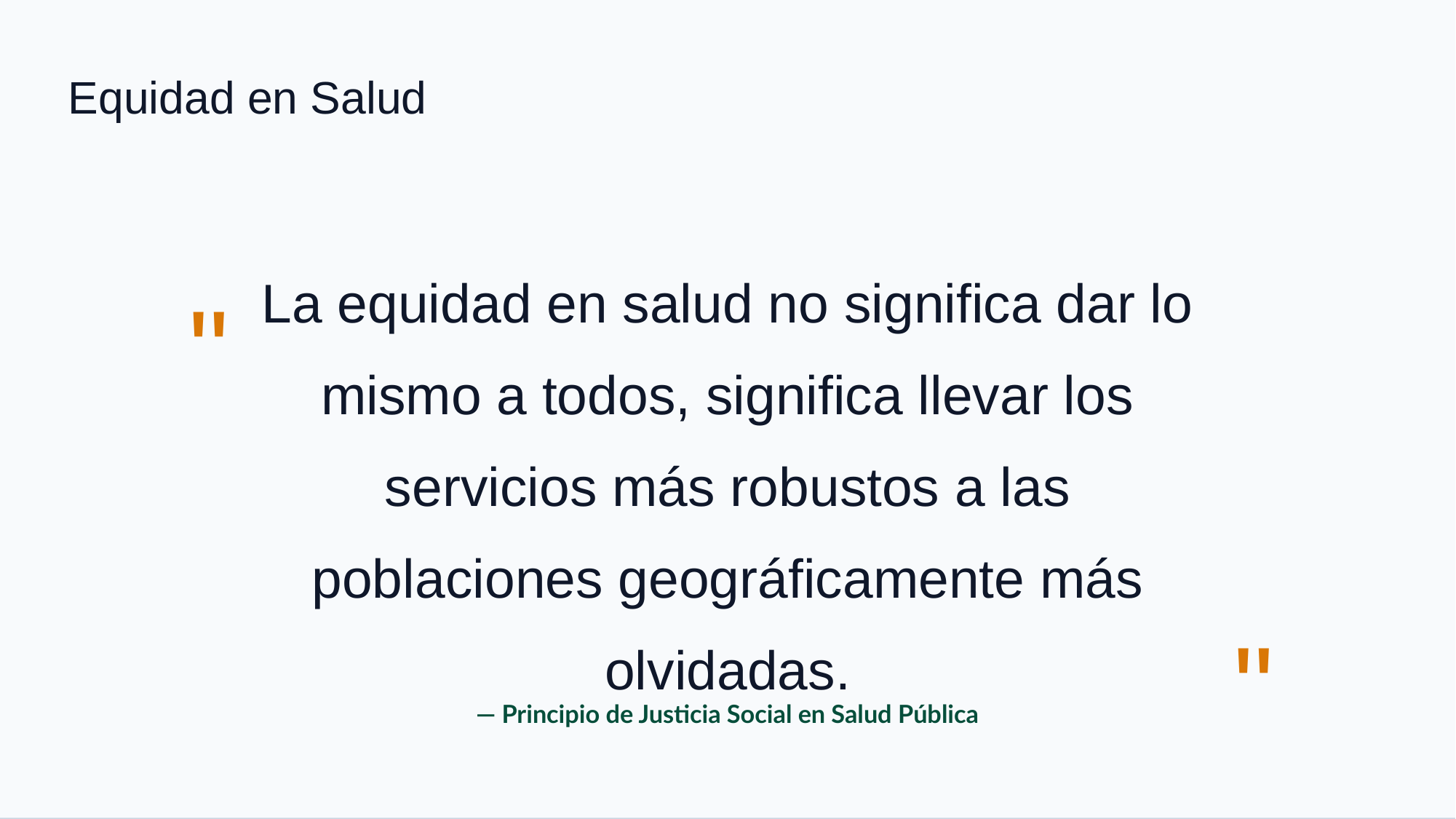

Equidad en Salud
La equidad en salud no significa dar lo mismo a todos, significa llevar los servicios más robustos a las poblaciones geográficamente más olvidadas.
"
"
— Principio de Justicia Social en Salud Pública